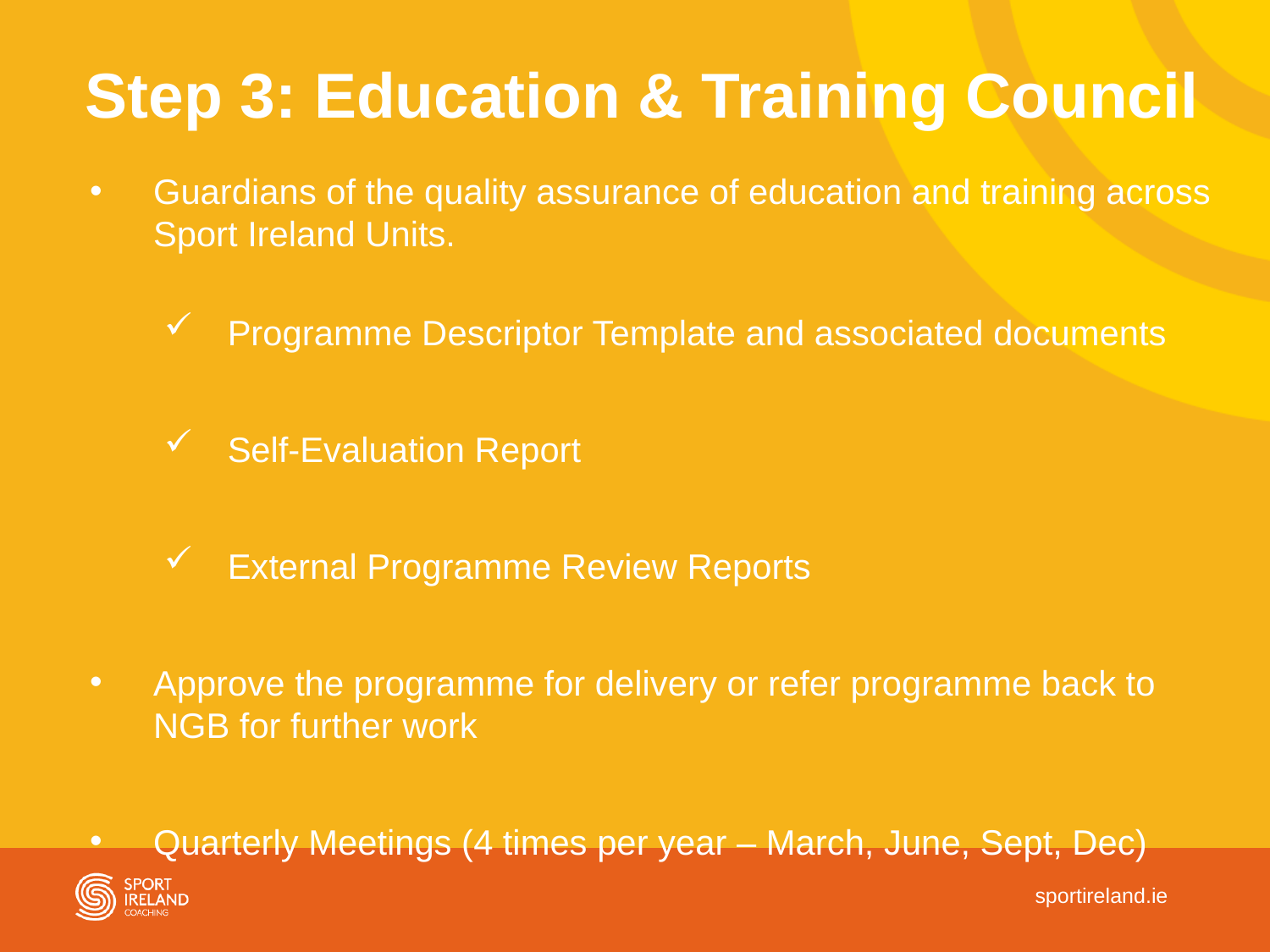

# Step 3: Education & Training Council
Guardians of the quality assurance of education and training across Sport Ireland Units.

Programme Descriptor Template and associated documents

Self-Evaluation Report

External Programme Review Reports

Approve the programme for delivery or refer programme back to NGB for further work

Quarterly Meetings (4 times per year – March, June, Sept, Dec)